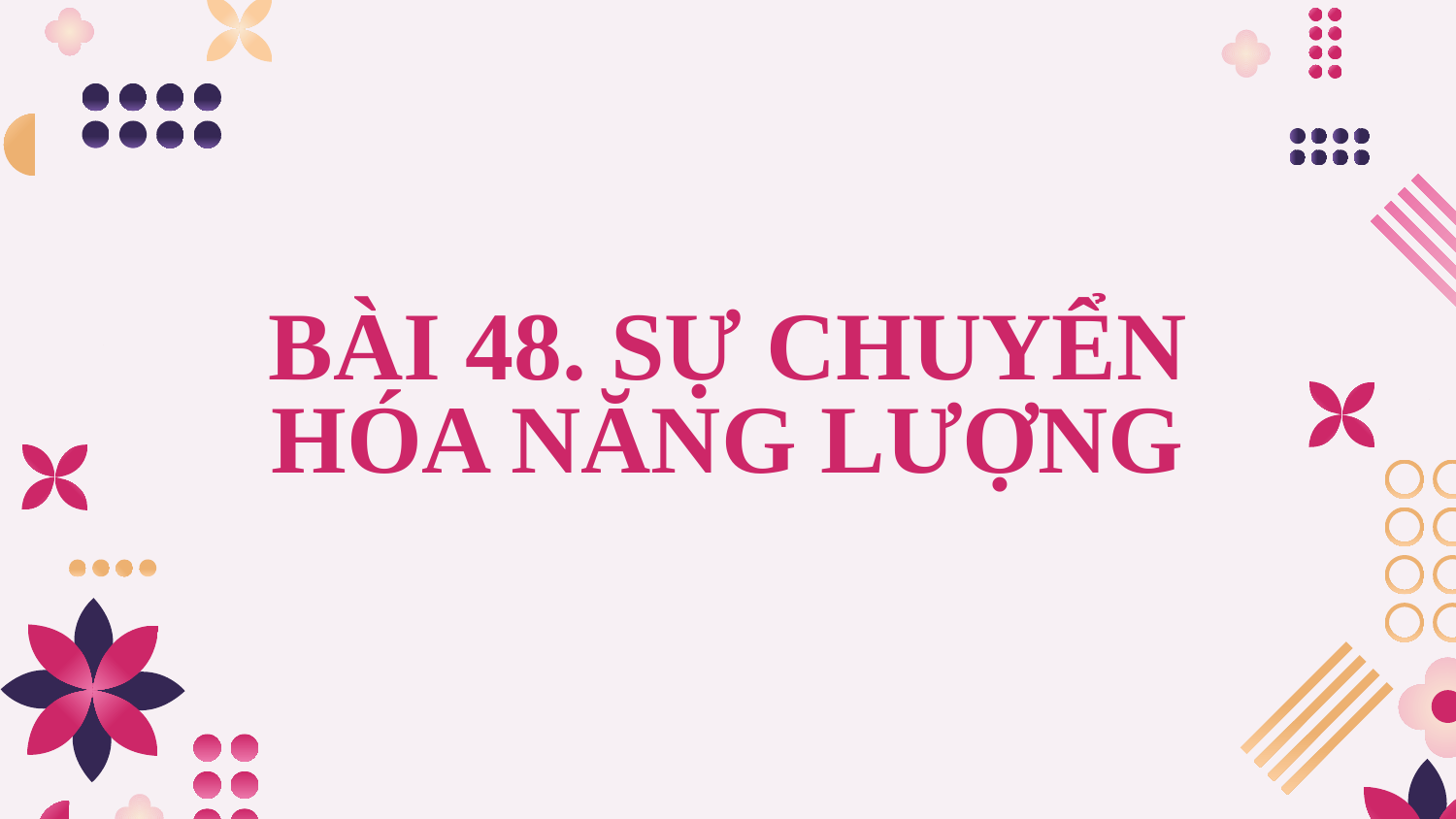

# BÀI 48. SỰ CHUYỂN HÓA NĂNG LƯỢNG